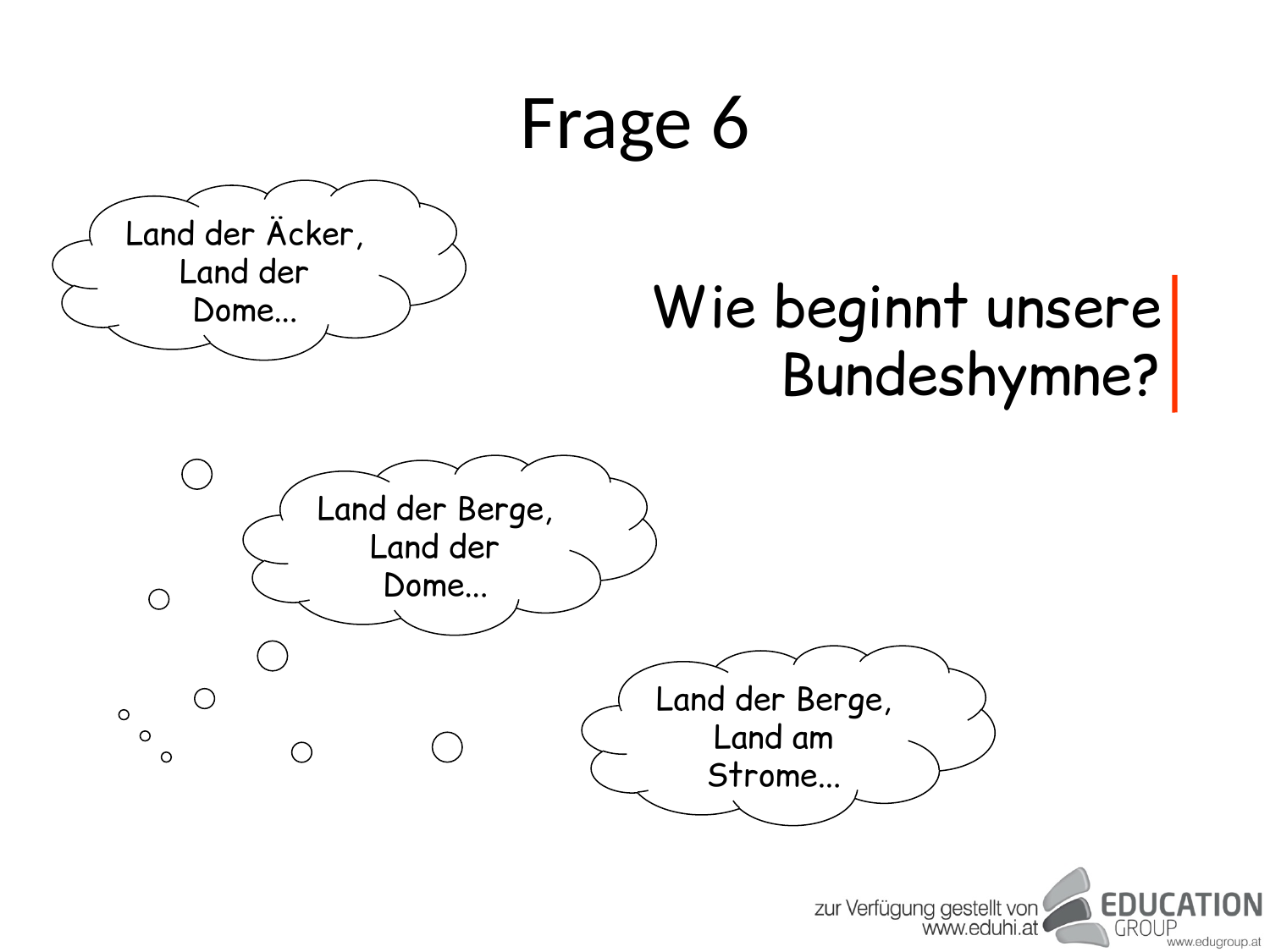

# Frage 6
Land der Äcker,
Land der Dome...
Wie beginnt unsere Bundeshymne?

Land der Berge,
Land der Dome...
Land der Berge,
Land am Strome...